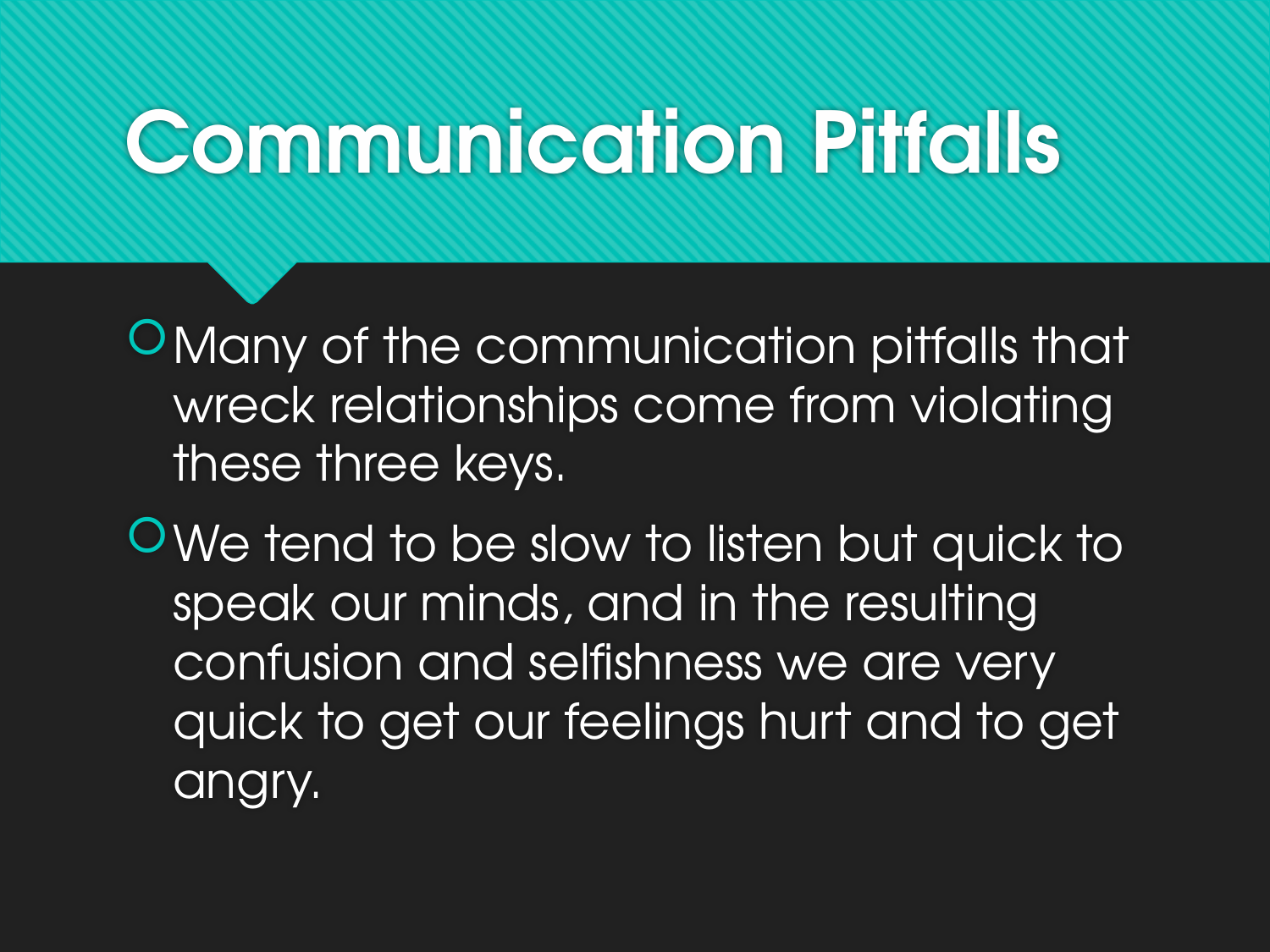

# Communication Pitfalls
Many of the communication pitfalls that wreck relationships come from violating these three keys.
We tend to be slow to listen but quick to speak our minds, and in the resulting confusion and selfishness we are very quick to get our feelings hurt and to get angry.